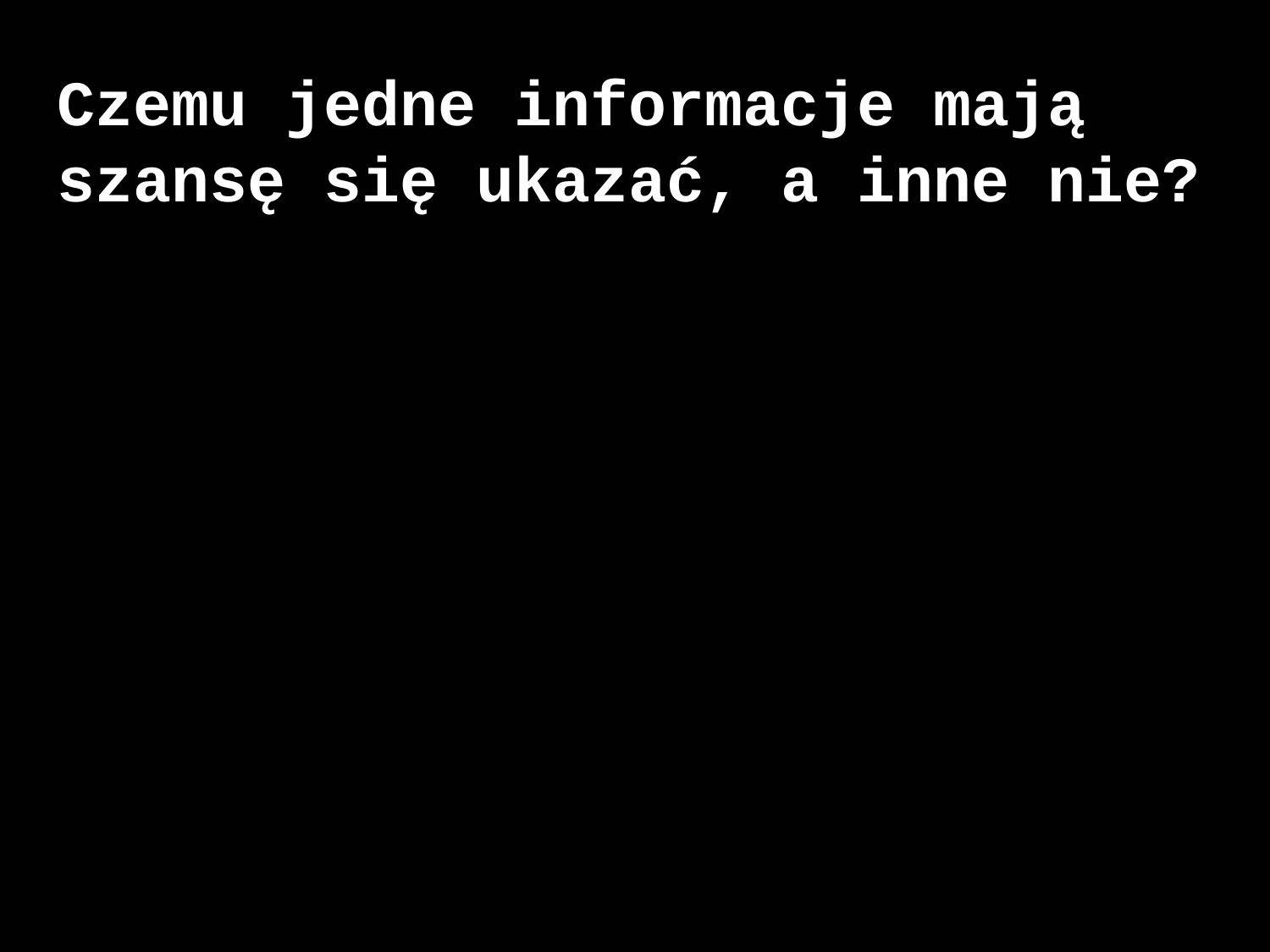

Czemu jedne informacje mają szansę się ukazać, a inne nie?